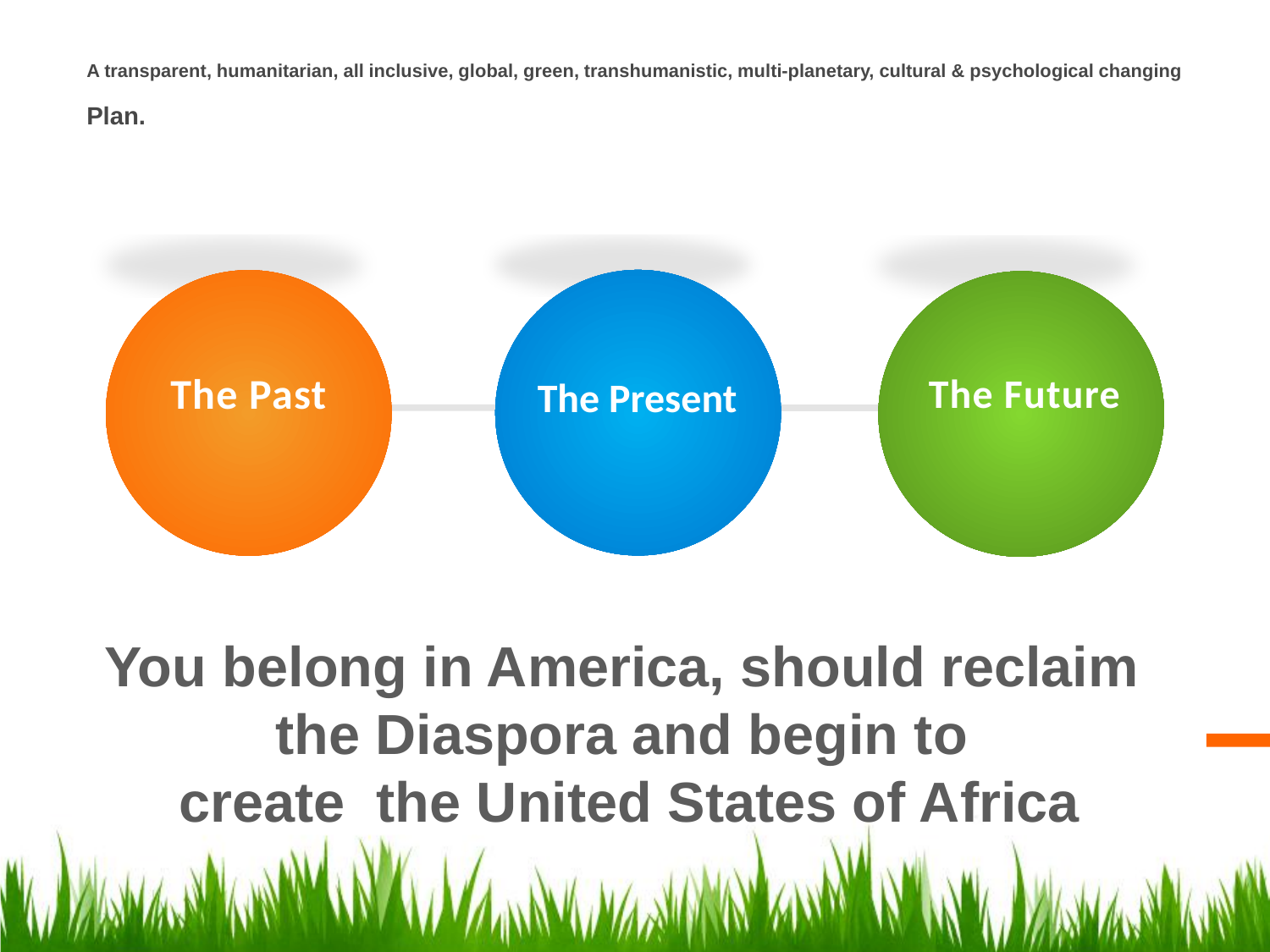

A transparent, humanitarian, all inclusive, global, green, transhumanistic, multi-planetary, cultural & psychological changing

Plan.

The Present

The Past

The Future
You belong in America, should reclaim
the Diaspora and begin to
create  the United States of Africa